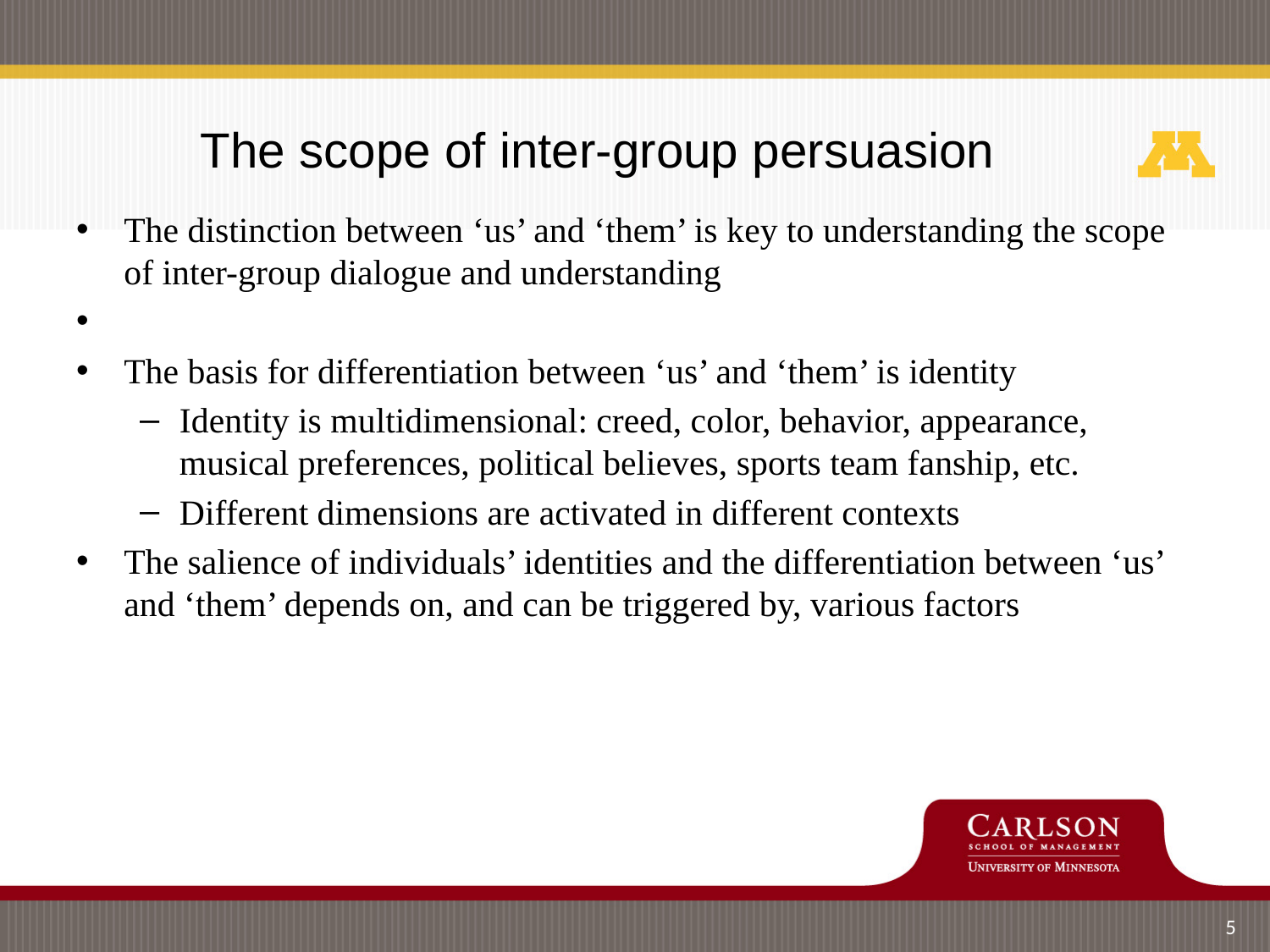

# The scope of inter-group persuasion
The distinction between ‘us’ and ‘them’ is key to understanding the scope of inter-group dialogue and understanding

The basis for differentiation between ‘us’ and ‘them’ is identity
Identity is multidimensional: creed, color, behavior, appearance, musical preferences, political believes, sports team fanship, etc.
Different dimensions are activated in different contexts
The salience of individuals’ identities and the differentiation between ‘us’ and ‘them’ depends on, and can be triggered by, various factors

5